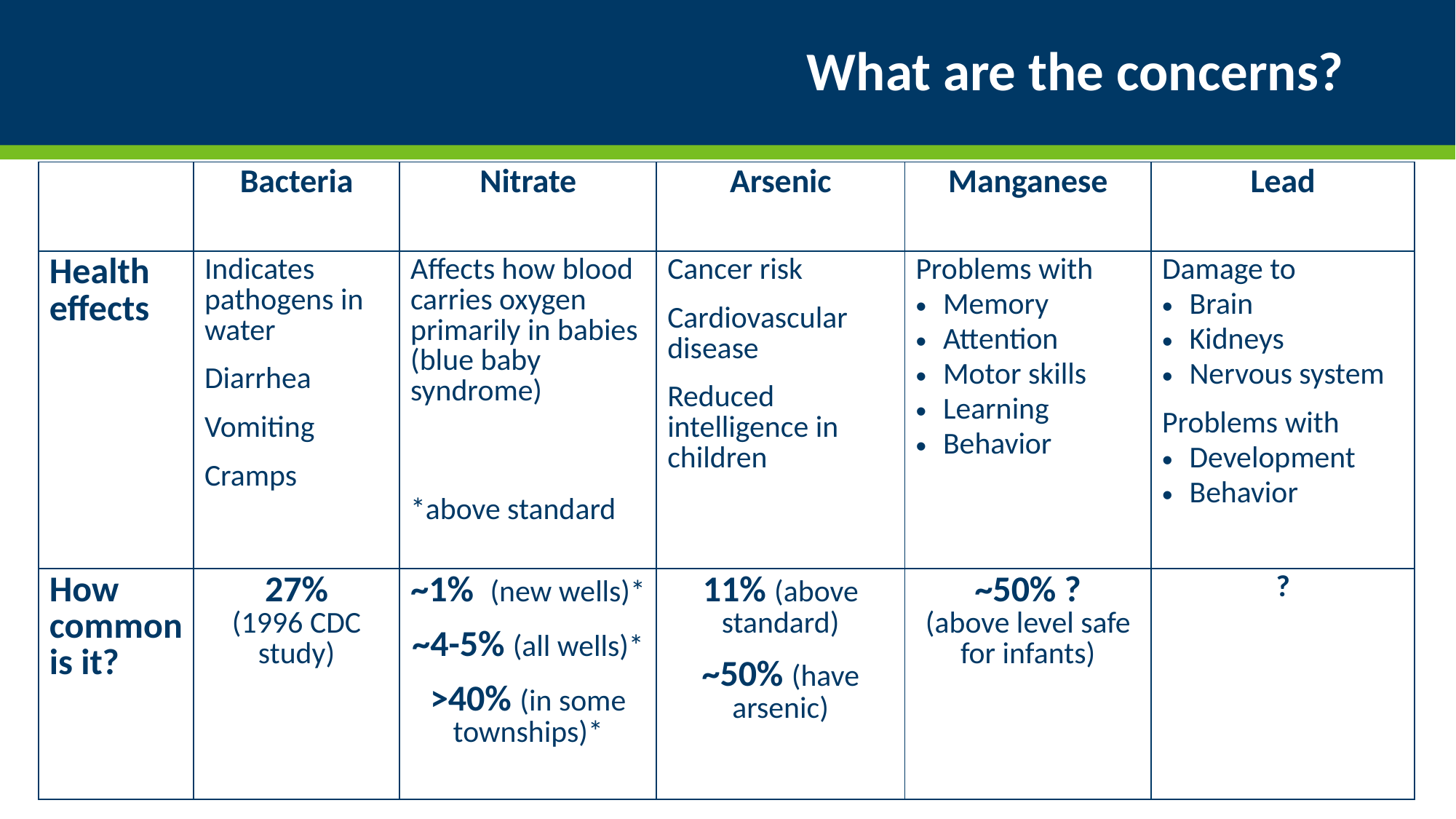

# What are the concerns?
|  | Bacteria | Nitrate | Arsenic | Manganese | Lead |
| --- | --- | --- | --- | --- | --- |
| Health effects | Indicates pathogens in water Diarrhea Vomiting Cramps | Affects how blood carries oxygen primarily in babies (blue baby syndrome) \*above standard | Cancer risk Cardiovascular disease Reduced intelligence in children | Problems with Memory Attention Motor skills Learning Behavior | Damage to Brain Kidneys Nervous system Problems with Development Behavior |
| How common is it? | 27% (1996 CDC study) | ~1% (new wells)\* ~4-5% (all wells)\* >40% (in some townships)\* | 11% (above standard) ~50% (have arsenic) | ~50% ? (above level safe for infants) | ? |